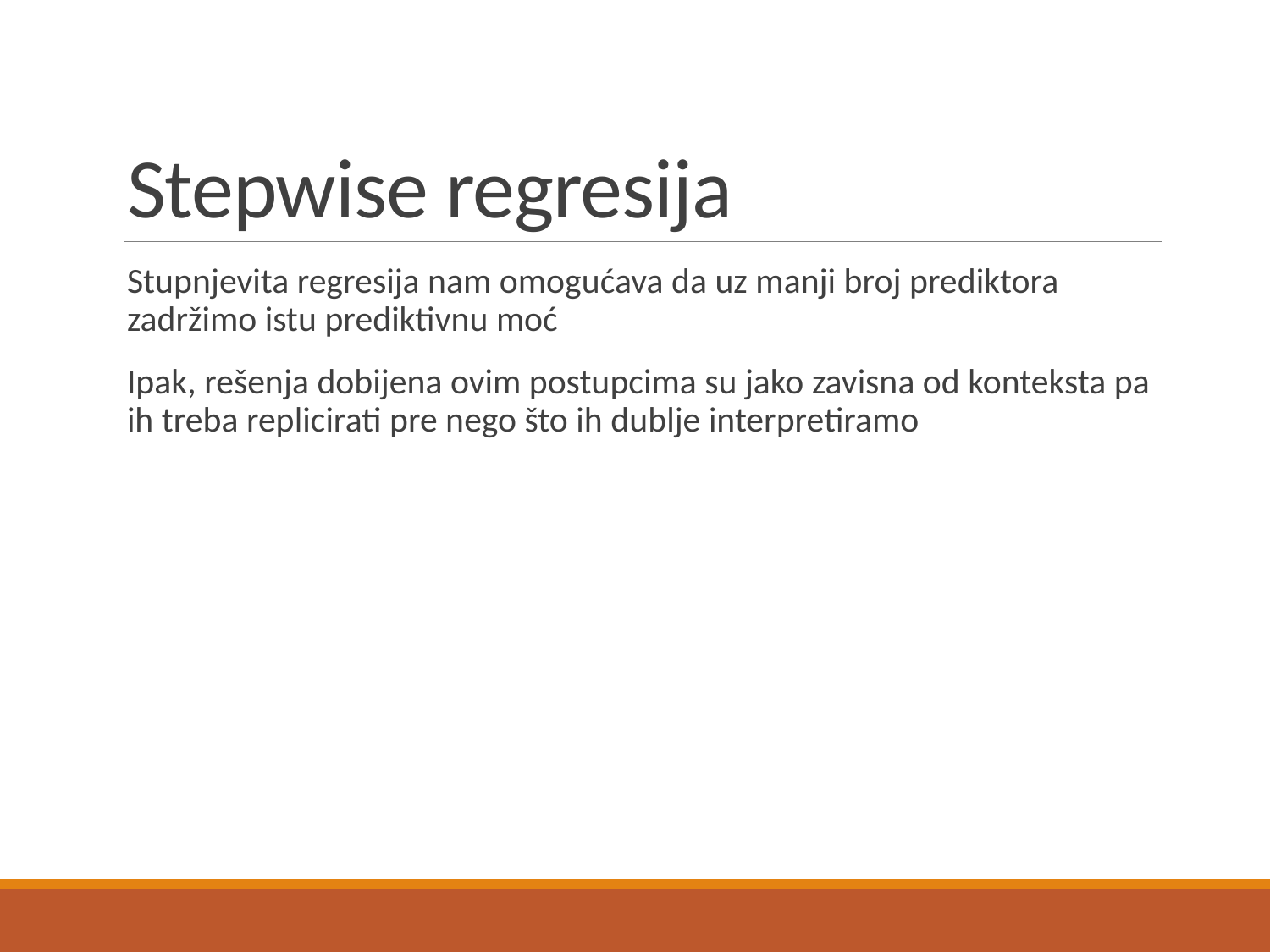

# Stepwise regresija
Stupnjevita regresija nam omogućava da uz manji broj prediktora zadržimo istu prediktivnu moć
Ipak, rešenja dobijena ovim postupcima su jako zavisna od konteksta pa ih treba replicirati pre nego što ih dublje interpretiramo